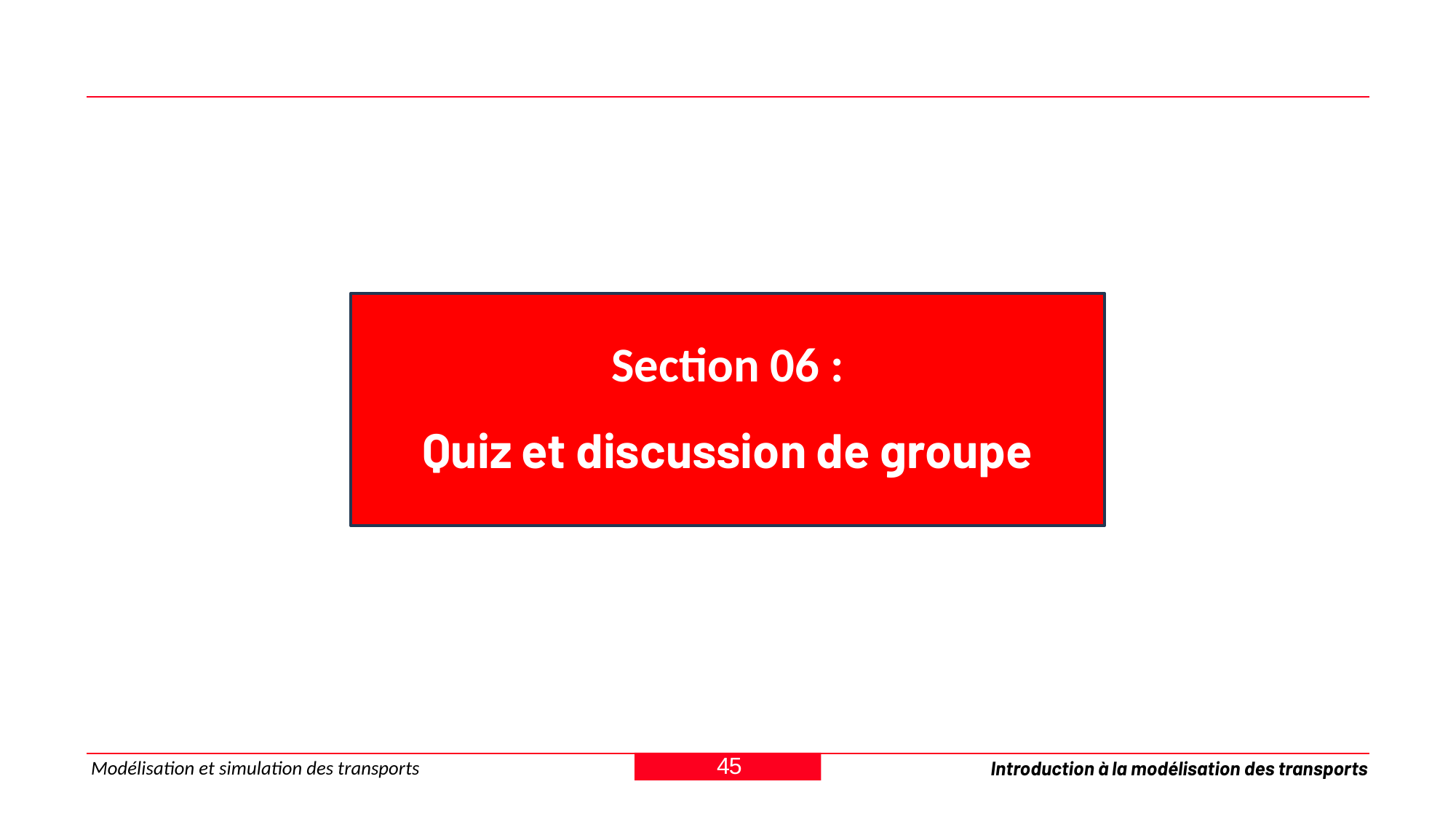

Section 06 :
Quiz et discussion de groupe
45
Modélisation et simulation des transports
Introduction à la modélisation des transports